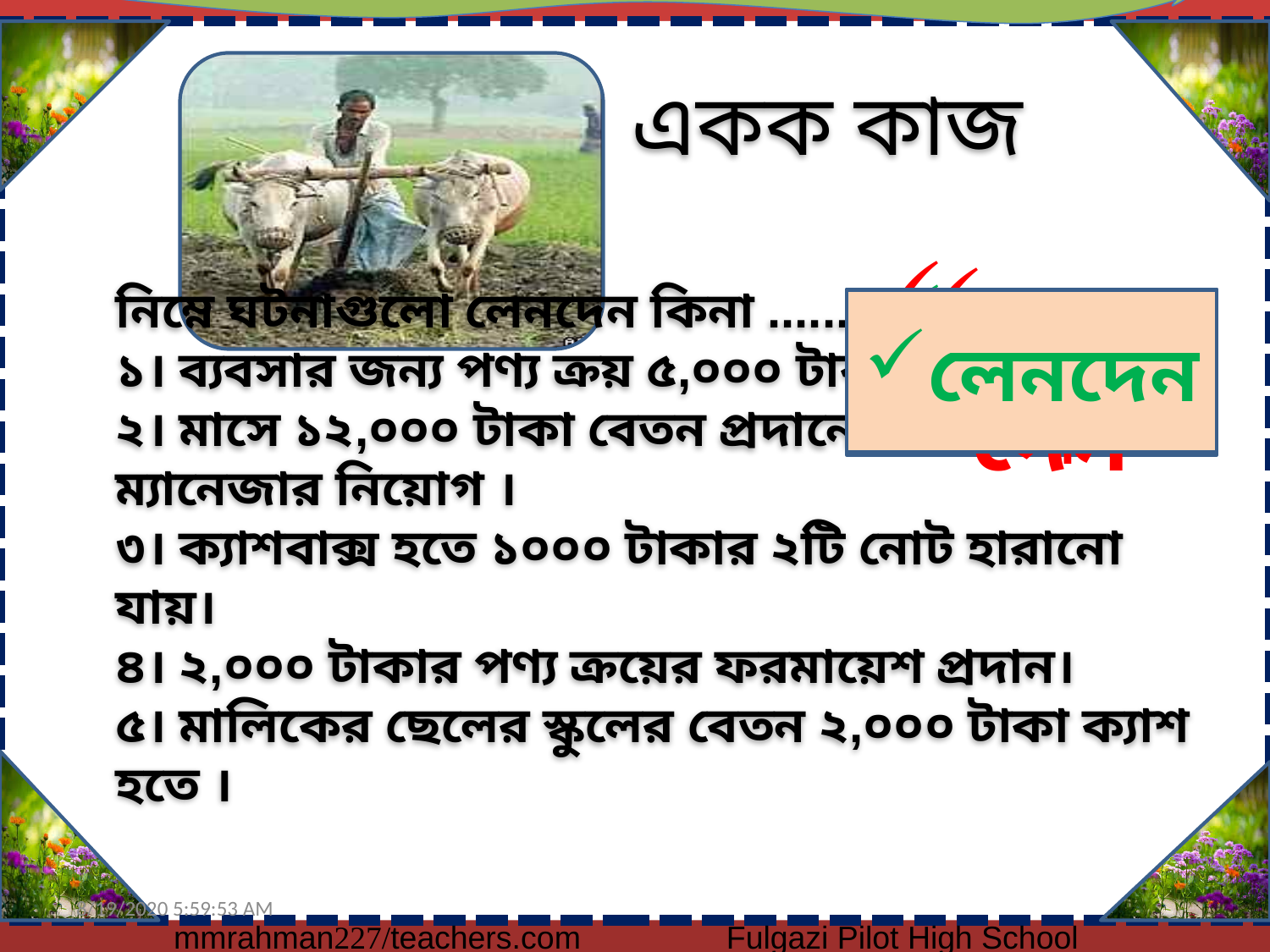

একক কাজ
নিম্নে ঘটনাগুলো লেনদেন কিনা ...............
১। ব্যবসার জন্য পণ্য ক্রয় ৫,০০০ টাকার।
২। মাসে ১২,০০০ টাকা বেতন প্রদানের শর্তে একজন ম্যানেজার নিয়োগ ।
৩। ক্যাশবাক্স হতে ১০০০ টাকার ২টি নোট হারানো যায়।
৪। ২,০০০ টাকার পণ্য ক্রয়ের ফরমায়েশ প্রদান।
৫। মালিকের ছেলের স্কুলের বেতন ২,০০০ টাকা ক্যাশ হতে ।
লেনদেন
লেনদেন নয়।
লেনদেন
লেনদন নয়
লেনদেন

8/19/2020 5:59:53 AM
11
mmrahman227/teachers.com                  Fulgazi Pilot High School